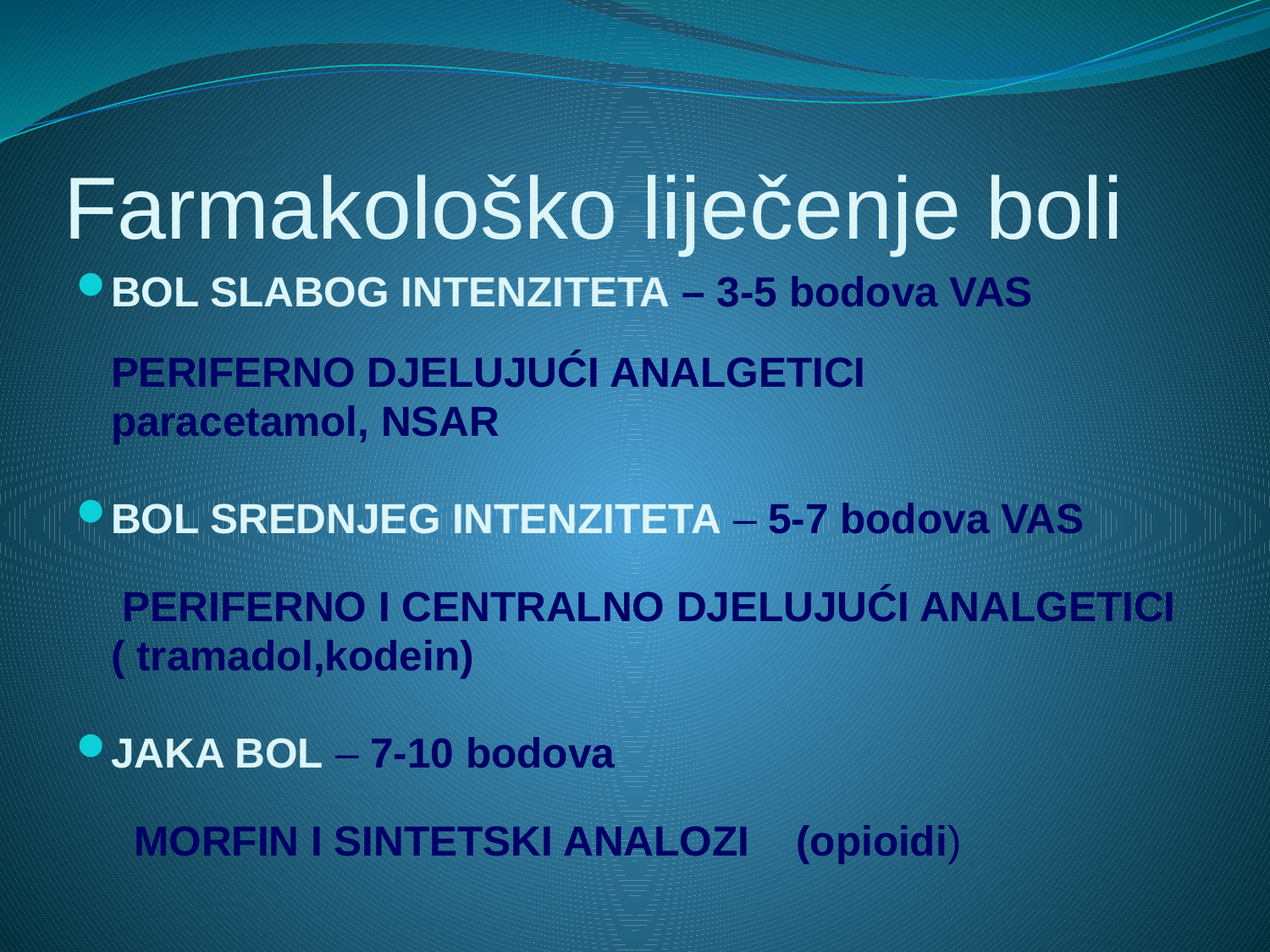

# Farmakološko liječenje boli
BOL SLABOG INTENZITETA – 3-5 bodova VAS
PERIFERNO DJELUJUĆI ANALGETICI
   paracetamol, NSAR

BOL SREDNJEG INTENZITETA – 5-7 bodova VAS
    PERIFERNO I CENTRALNO DJELUJUĆI ANALGETICI
   ( tramadol,kodein)

JAKA BOL – 7-10 bodova
     MORFIN I SINTETSKI ANALOZI    (opioidi)